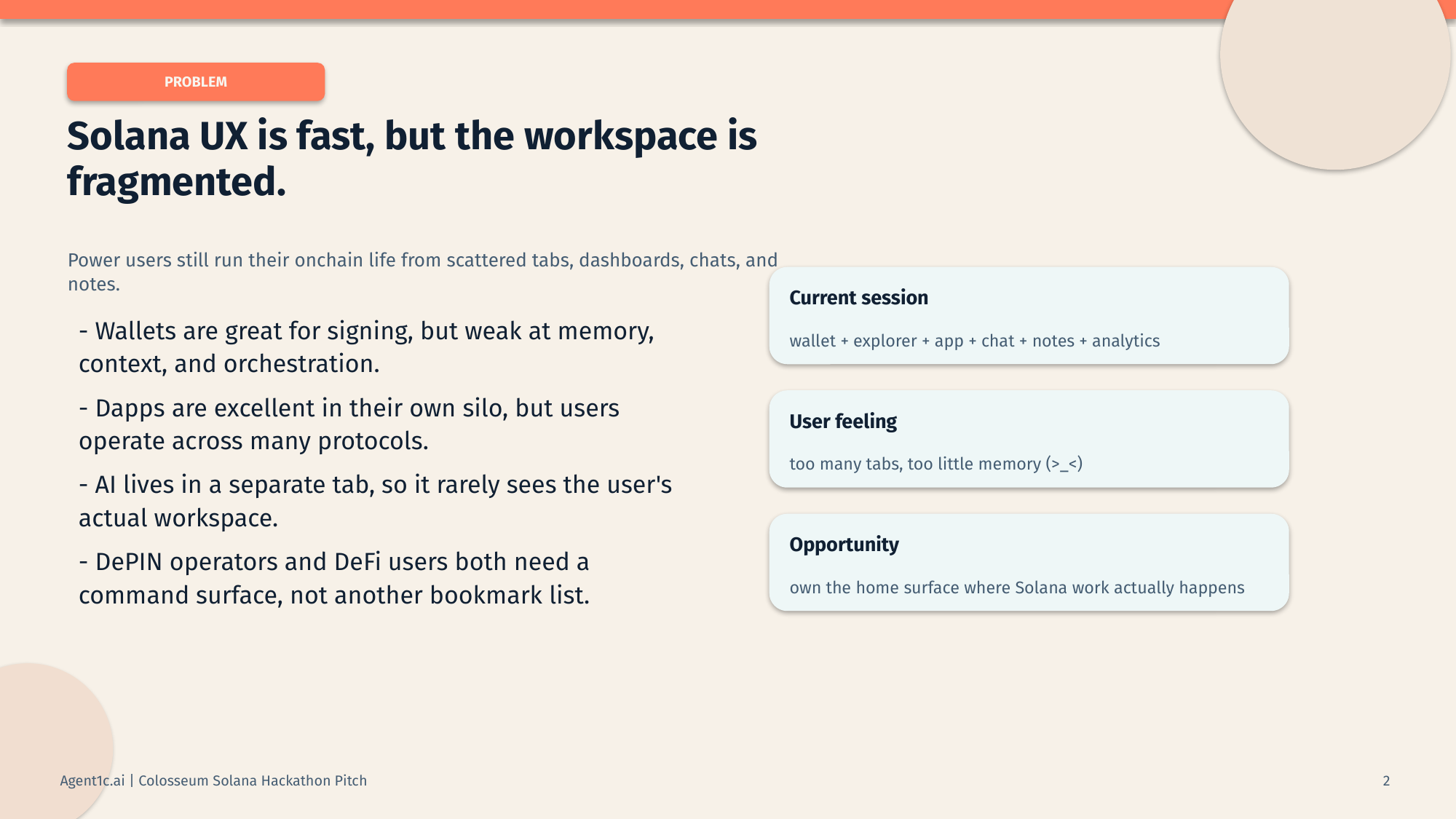

PROBLEM
Solana UX is fast, but the workspace is fragmented.
Power users still run their onchain life from scattered tabs, dashboards, chats, and notes.

Current session
- Wallets are great for signing, but weak at memory, context, and orchestration.
- Dapps are excellent in their own silo, but users operate across many protocols.
- AI lives in a separate tab, so it rarely sees the user's actual workspace.
- DePIN operators and DeFi users both need a command surface, not another bookmark list.
wallet + explorer + app + chat + notes + analytics

User feeling
too many tabs, too little memory (>_<)

Opportunity
own the home surface where Solana work actually happens

Agent1c.ai | Colosseum Solana Hackathon Pitch
2